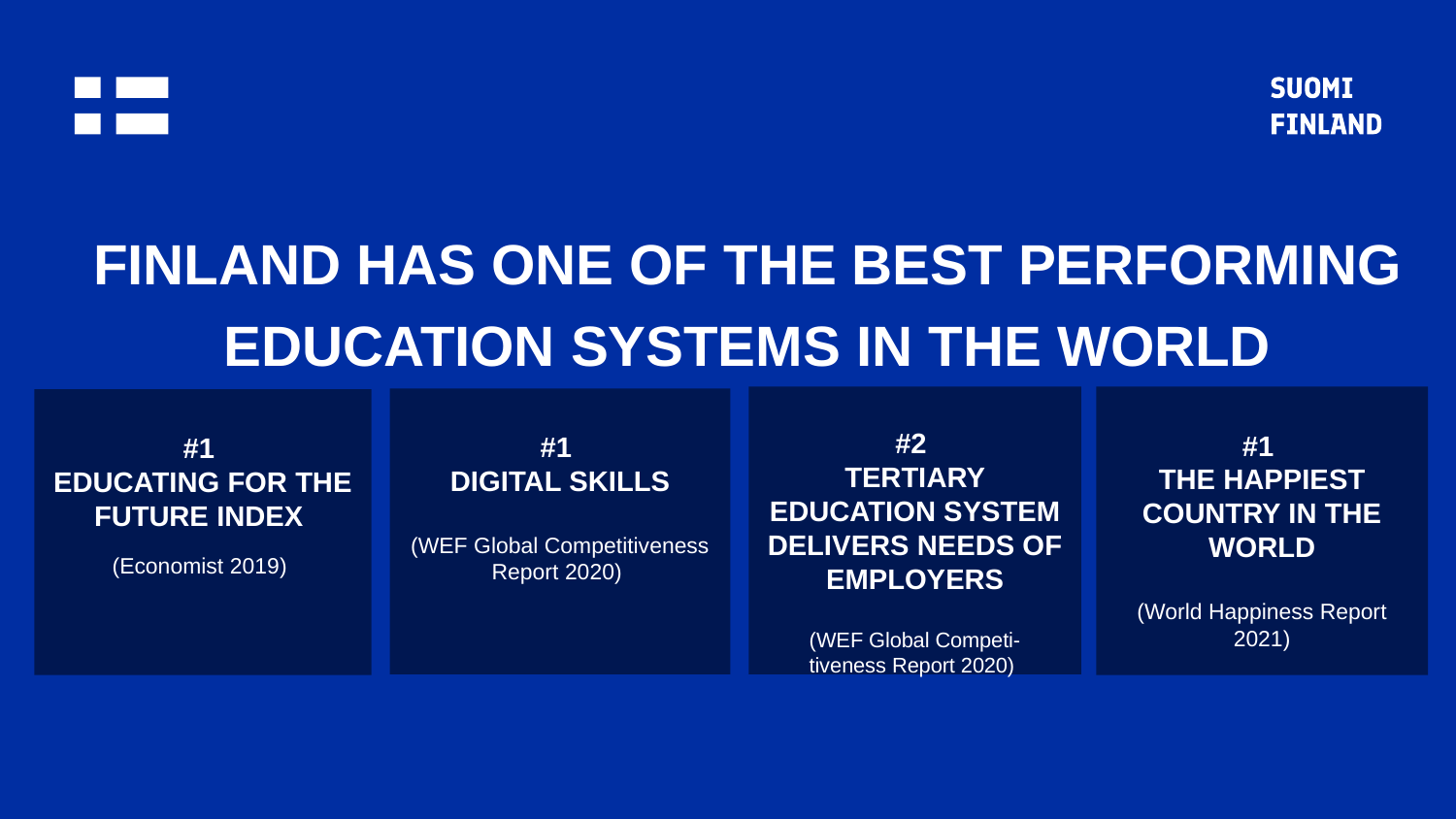

FINLAND HAS ONE OF THE BEST PERFORMING EDUCATION SYSTEMS IN THE WORLD

#2
TERTIARY EDUCATION SYSTEM DELIVERS NEEDS OF EMPLOYERS

(WEF Global Competi-
tiveness Report 2020)

#1
THE HAPPIEST COUNTRY IN THE WORLD

(World Happiness Report 2021)

#1
DIGITAL SKILLS

(WEF Global Competitiveness Report 2020)

#1
EDUCATING FOR THE FUTURE INDEX

(Economist 2019)